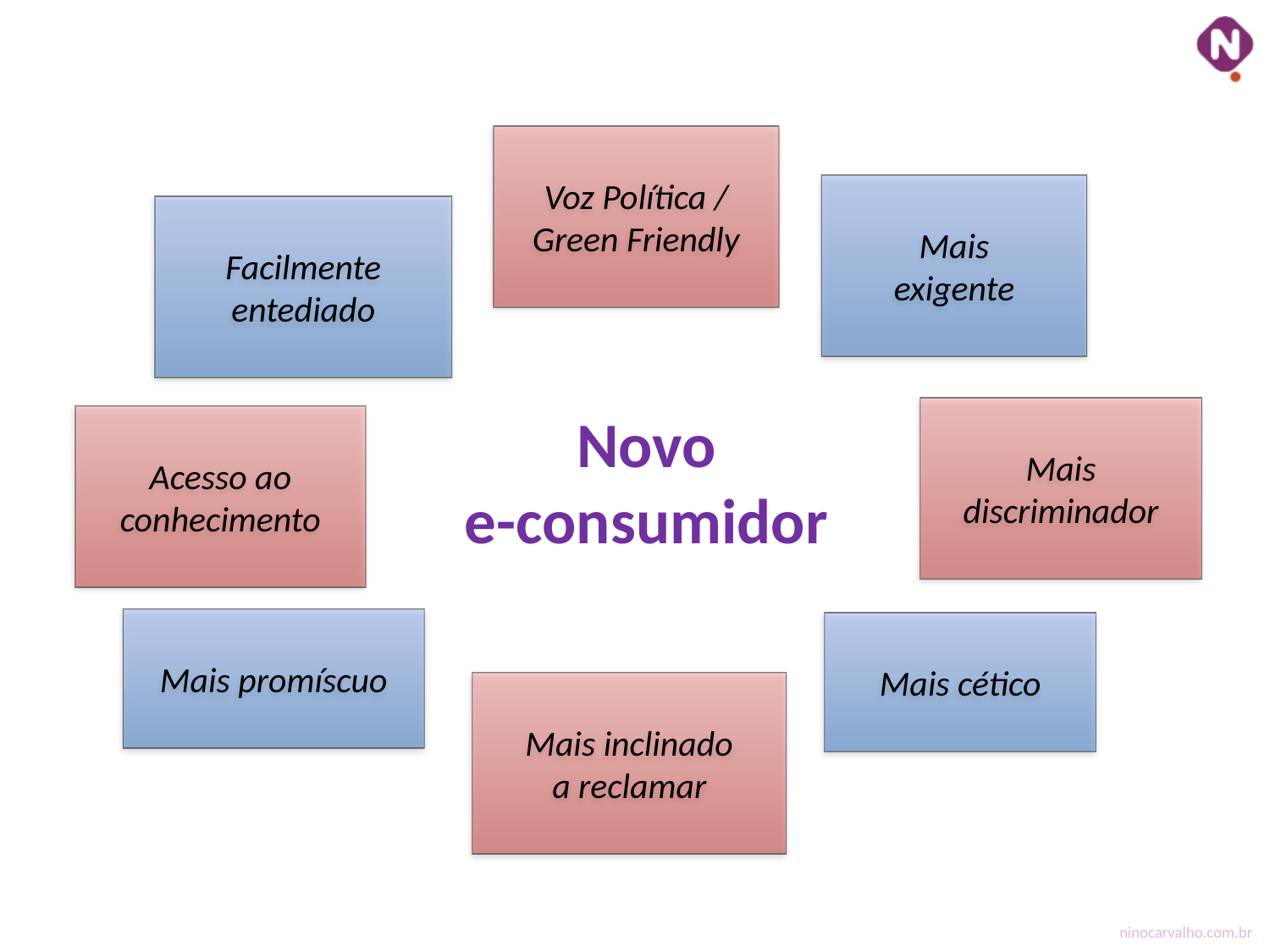

Voz Política / Green Friendly

Mais
exigente

Facilmente
entediado

Novo
e-consumidor

Mais
discriminador

Acesso ao conhecimento

Mais promíscuo

Mais cético

Mais inclinado
a reclamar